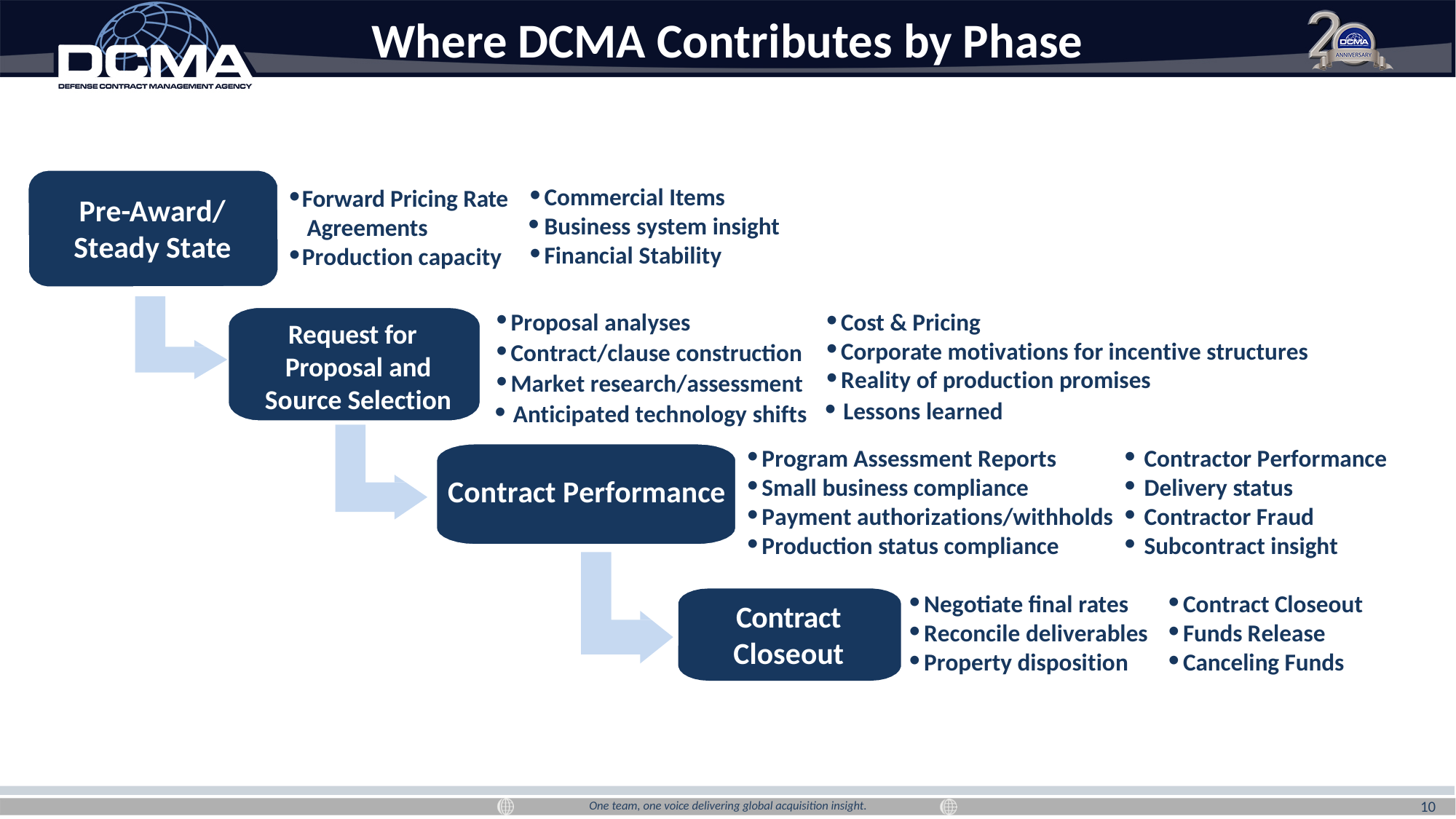

# Where DCMA Contributes by Phase

Pre-Award/
Steady State
Commercial Items
Business system insight
Financial Stability
Forward Pricing Rate
Agreements
Production capacity

Proposal analyses
Contract/clause construction
Market research/assessment
Anticipated technology shifts

Cost & Pricing
Corporate motivations for incentive structures
Reality of production promises
Lessons learned

Request for Proposal and Source Selection

Contract Performance

Program Assessment Reports
Small business compliance
Payment authorizations/withholds
Production status compliance

Contractor Performance
Delivery status
Contractor Fraud
Subcontract insight

Contract
Closeout
Negotiate final rates
Reconcile deliverables
Property disposition
Contract Closeout
Funds Release
Canceling Funds

10